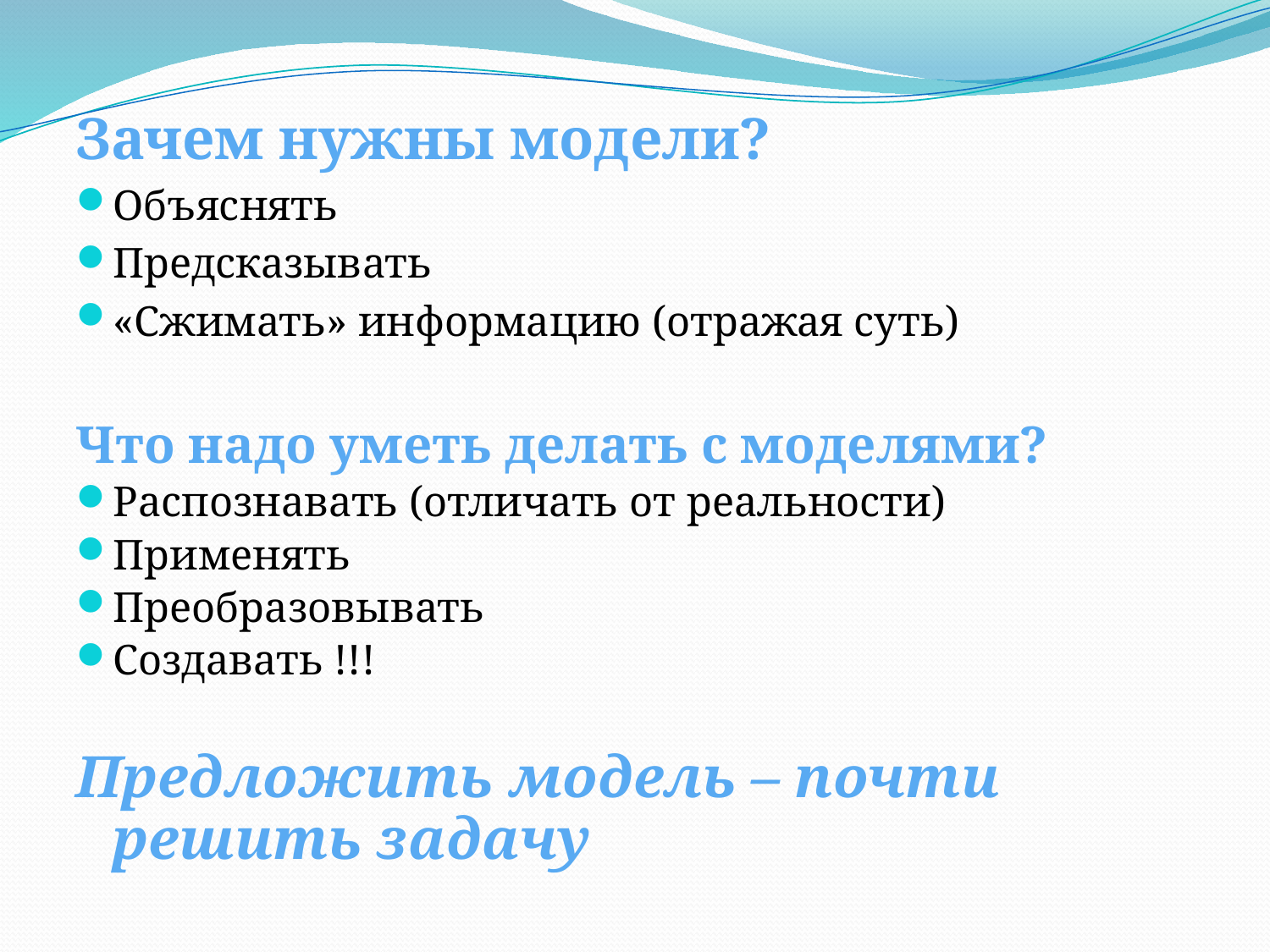

Зачем нужны модели?
Объяснять
Предсказывать
«Сжимать» информацию (отражая суть)

Что надо уметь делать с моделями?
Распознавать (отличать от реальности)
Применять
Преобразовывать
Создавать !!!

Предложить модель – почти решить задачу